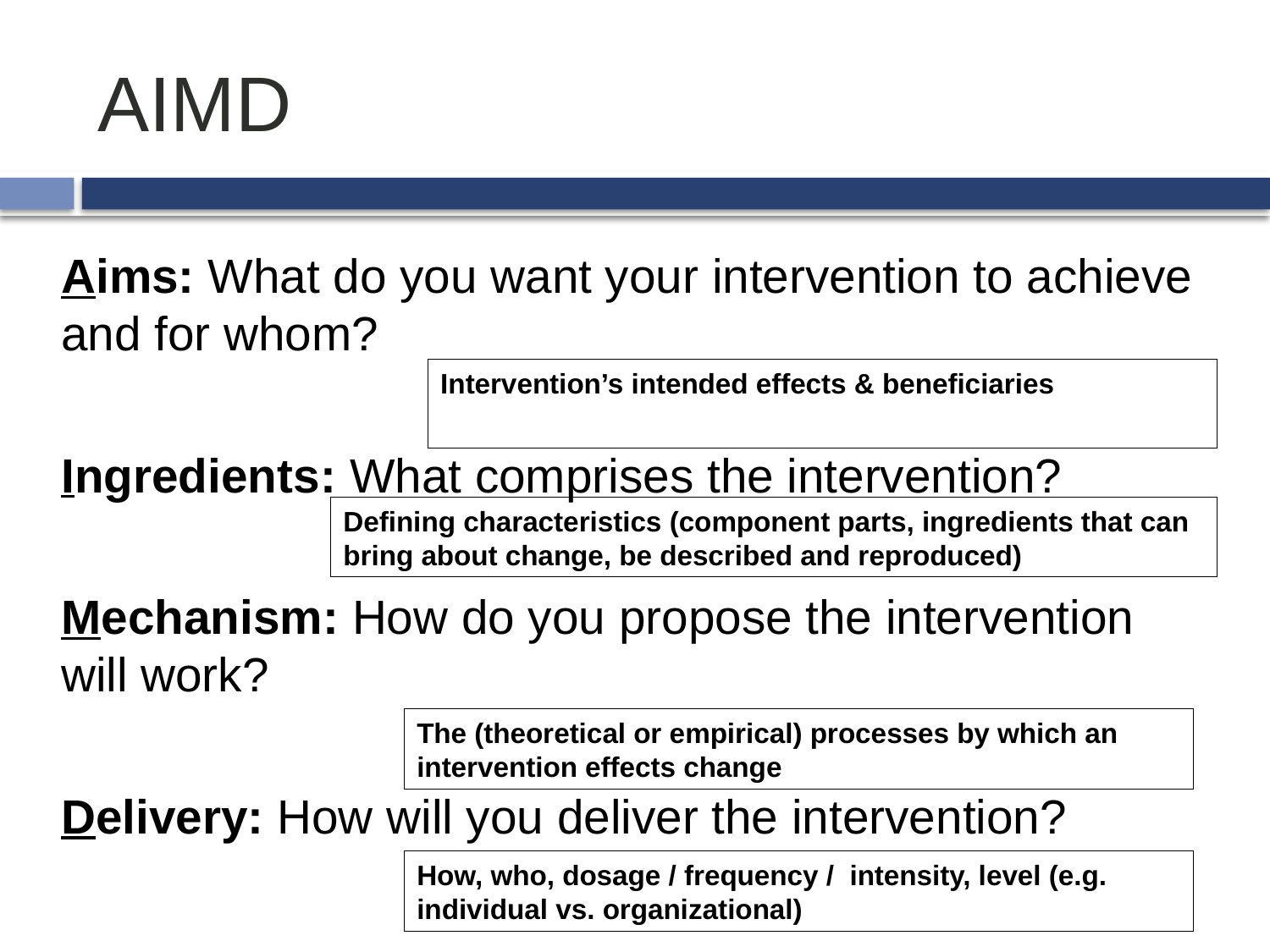

# AIMD
Aims: What do you want your intervention to achieve and for whom?

Ingredients: What comprises the intervention?

Mechanism: How do you propose the intervention will work?

Delivery: How will you deliver the intervention?

Intervention’s intended effects & beneficiaries

Defining characteristics (component parts, ingredients that can bring about change, be described and reproduced)
The (theoretical or empirical) processes by which an intervention effects change
How, who, dosage / frequency /  intensity, level (e.g. individual vs. organizational)